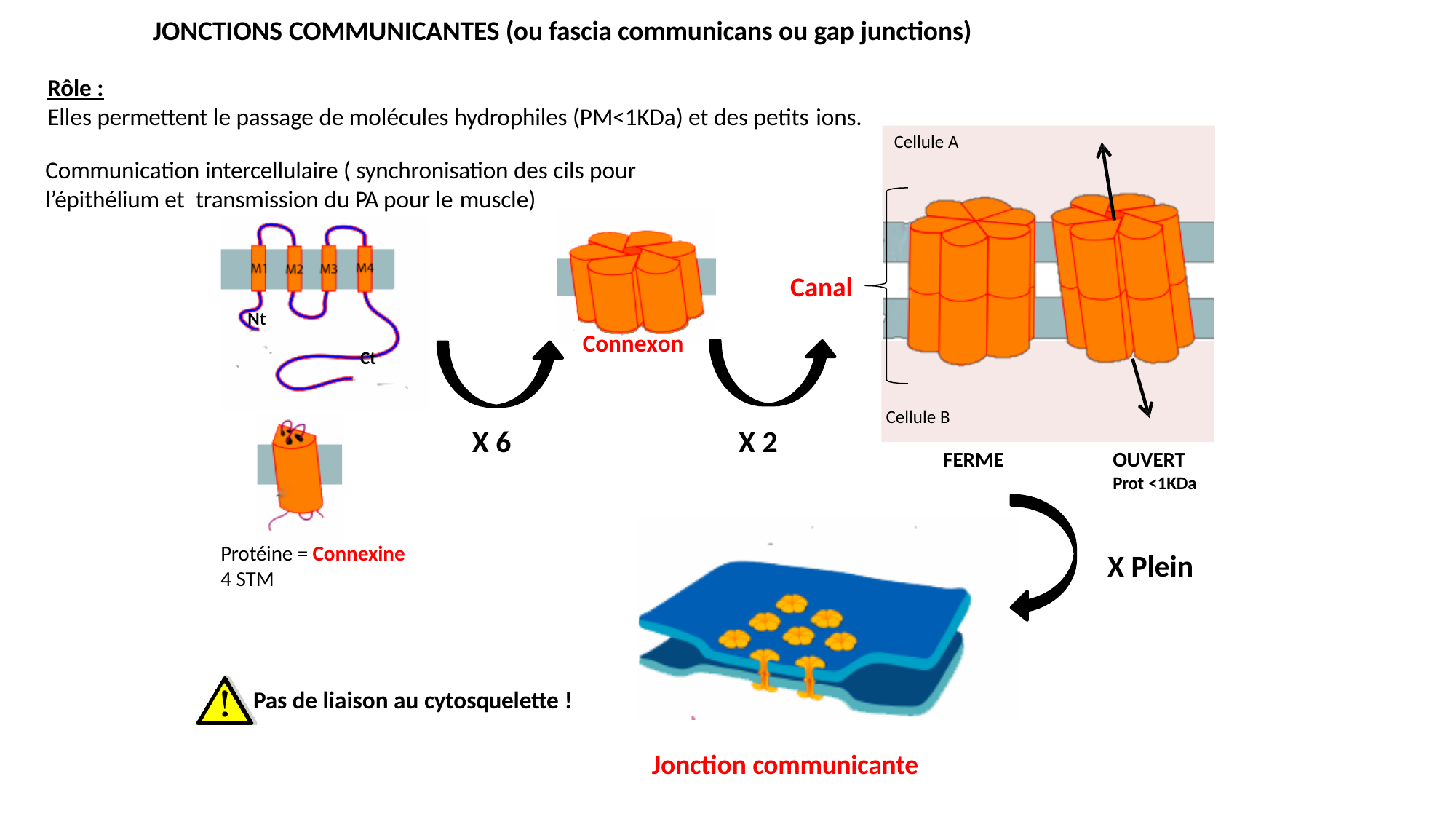

JONCTIONS COMMUNICANTES (ou fascia communicans ou gap junctions)

Rôle :
Elles permettent le passage de molécules hydrophiles (PM<1KDa) et des petits ions.

Cellule A

Communication intercellulaire ( synchronisation des cils pour l’épithélium et  transmission du PA pour le muscle)

Canal
Nt
Connexon

Ct

Cellule B

X 6
X 2
FERME
OUVERT
Prot <1KDa

Protéine = Connexine
4 STM
X Plein

Pas de liaison au cytosquelette !

Jonction communicante